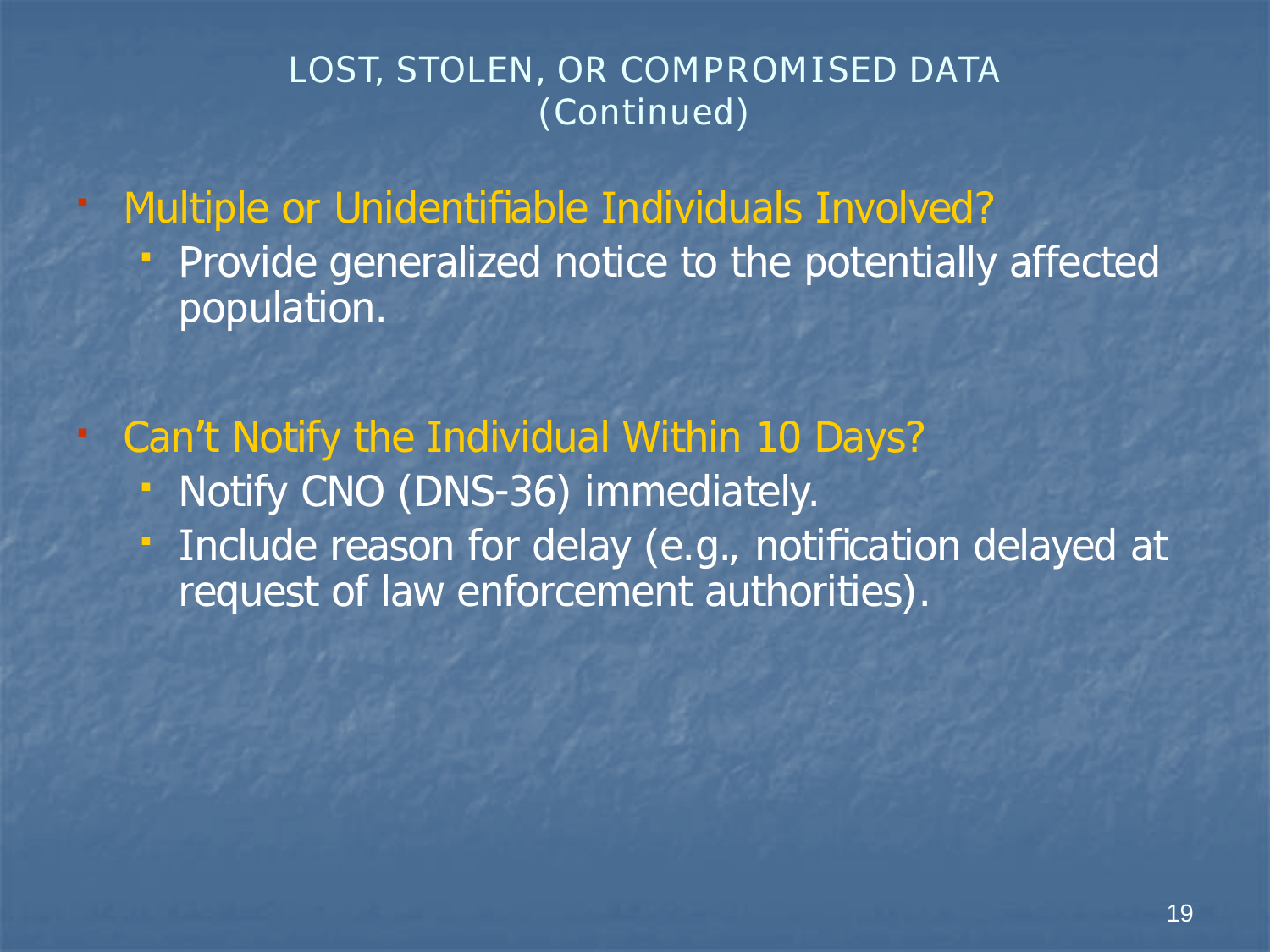

# LOST, STOLEN, OR COMPROMISED DATA (Continued)
Multiple or Unidentifiable Individuals Involved?
Provide generalized notice to the potentially affected population.

Can’t Notify the Individual Within 10 Days?
Notify CNO (DNS-36) immediately.
Include reason for delay (e.g., notification delayed at request of law enforcement authorities).

19